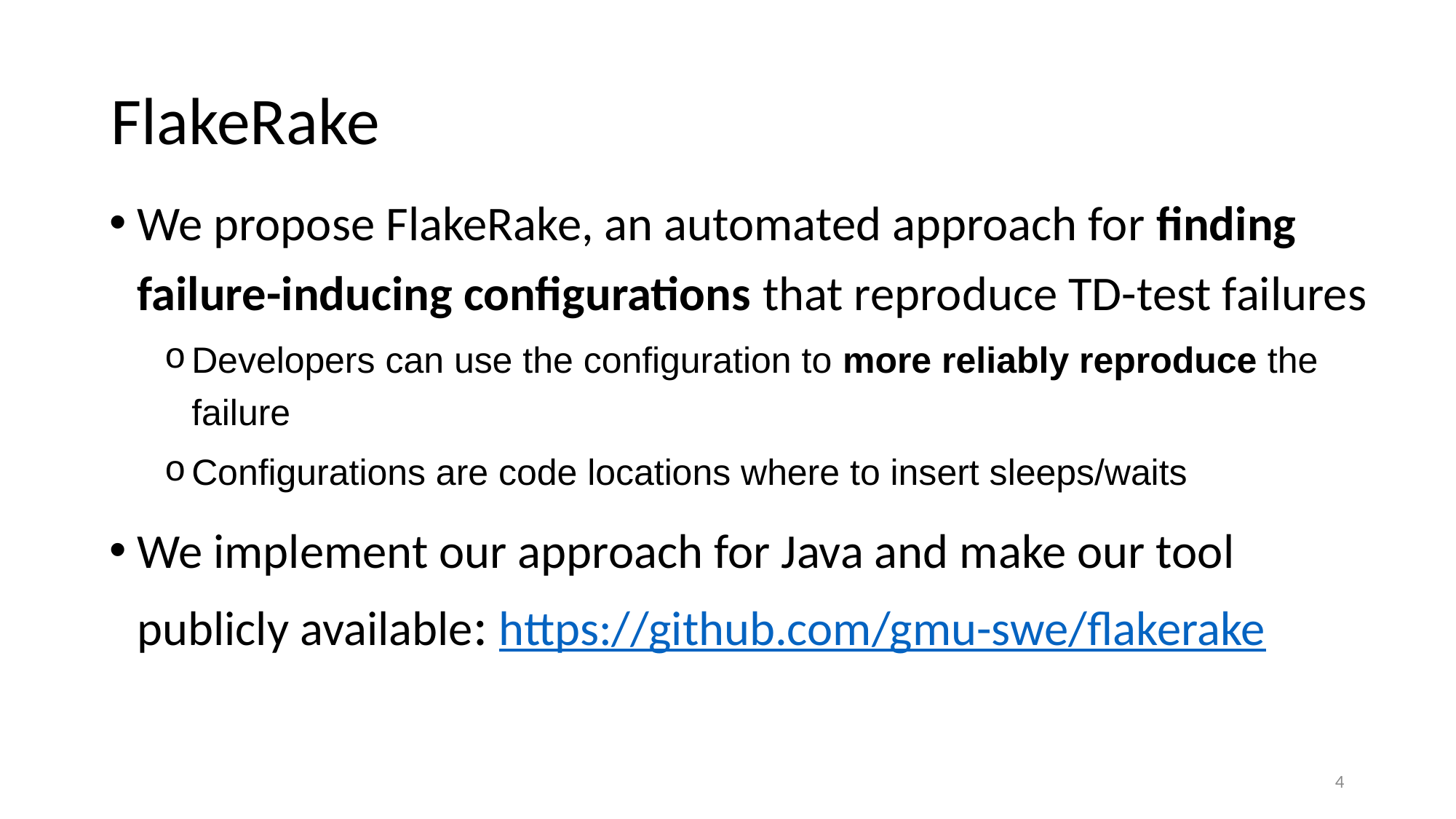

# FlakeRake
We propose FlakeRake, an automated approach for finding failure-inducing configurations that reproduce TD-test failures
Developers can use the configuration to more reliably reproduce the failure
Configurations are code locations where to insert sleeps/waits
We implement our approach for Java and make our tool publicly available: https://github.com/gmu-swe/flakerake

4